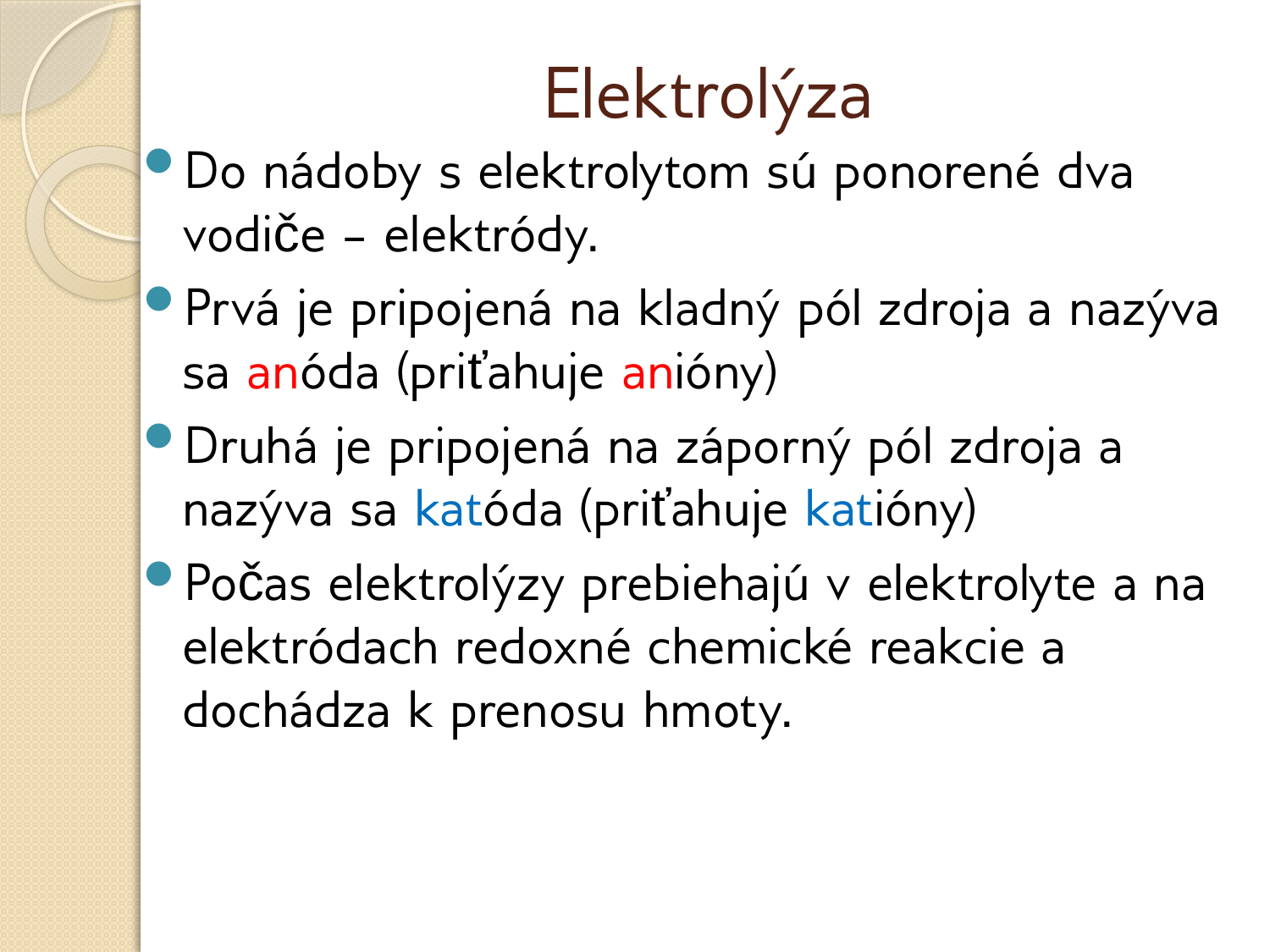

# Elektrolýza
Do nádoby s elektrolytom sú ponorené dva vodiče – elektródy.
Prvá je pripojená na kladný pól zdroja a nazýva sa anóda (priťahuje anióny)
Druhá je pripojená na záporný pól zdroja a nazýva sa katóda (priťahuje katióny)
Počas elektrolýzy prebiehajú v elektrolyte a na elektródach redoxné chemické reakcie a dochádza k prenosu hmoty.